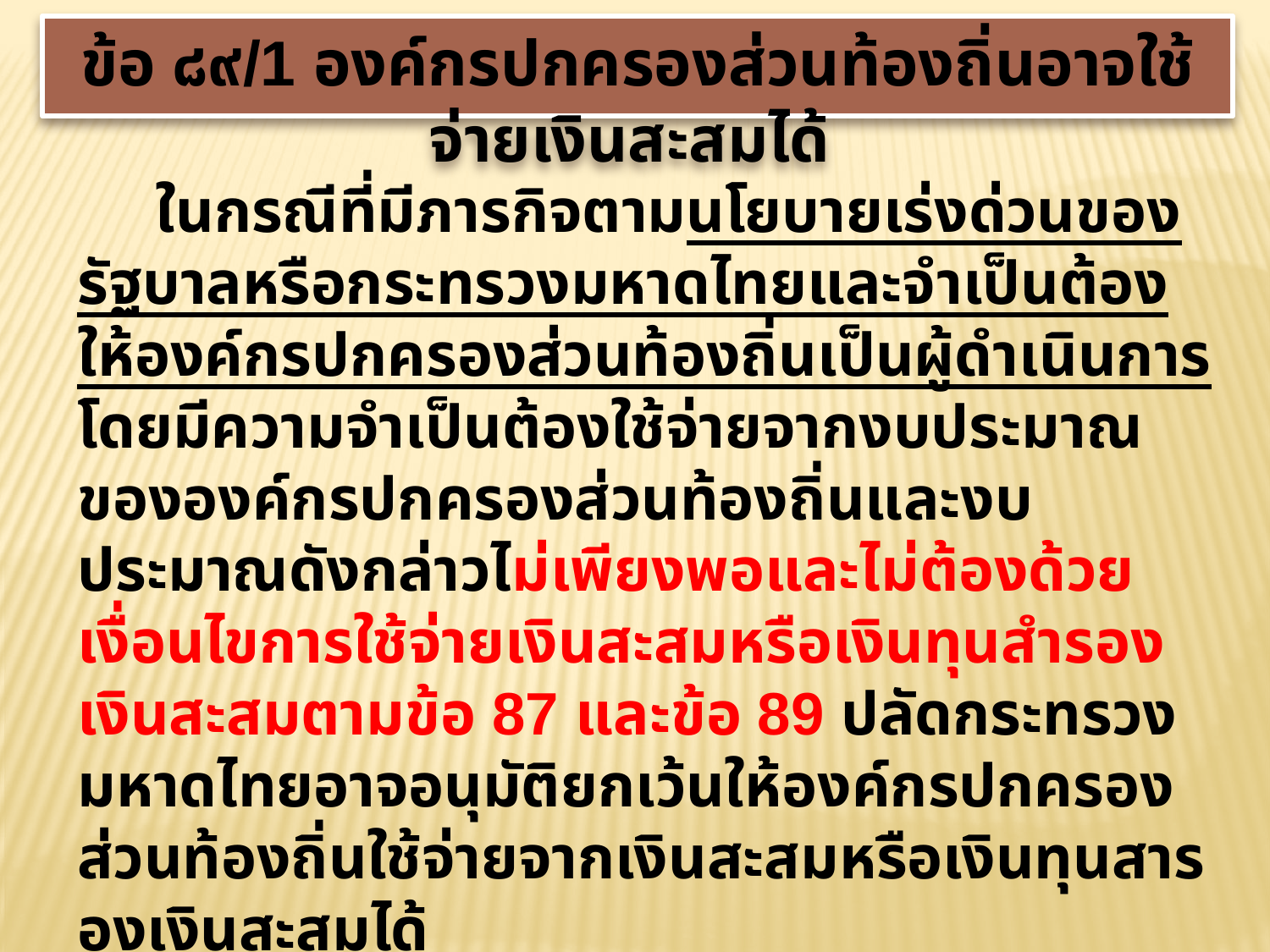

ข้อ ๘๙/1 องค์กรปกครองส่วนท้องถิ่นอาจใช้จ่ายเงินสะสมได้
     ในกรณีที่มีภารกิจตามนโยบายเร่งด่วนของรัฐบาลหรือกระทรวงมหาดไทยและจำเป็นต้องให้องค์กรปกครองส่วนท้องถิ่นเป็นผู้ดำเนินการ โดยมีความจำเป็นต้องใช้จ่ายจากงบประมาณขององค์กรปกครองส่วนท้องถิ่นและงบประมาณดังกล่าวไม่เพียงพอและไม่ต้องด้วยเงื่อนไขการใช้จ่ายเงินสะสมหรือเงินทุนสำรองเงินสะสมตามข้อ 87 และข้อ 89 ปลัดกระทรวงมหาดไทยอาจอนุมัติยกเว้นให้องค์กรปกครองส่วนท้องถิ่นใช้จ่ายจากเงินสะสมหรือเงินทุนสารองเงินสะสมได้
โดยความเห็นชอบของรัฐมนตรีว่าการกระทรวงมหาดไทย”